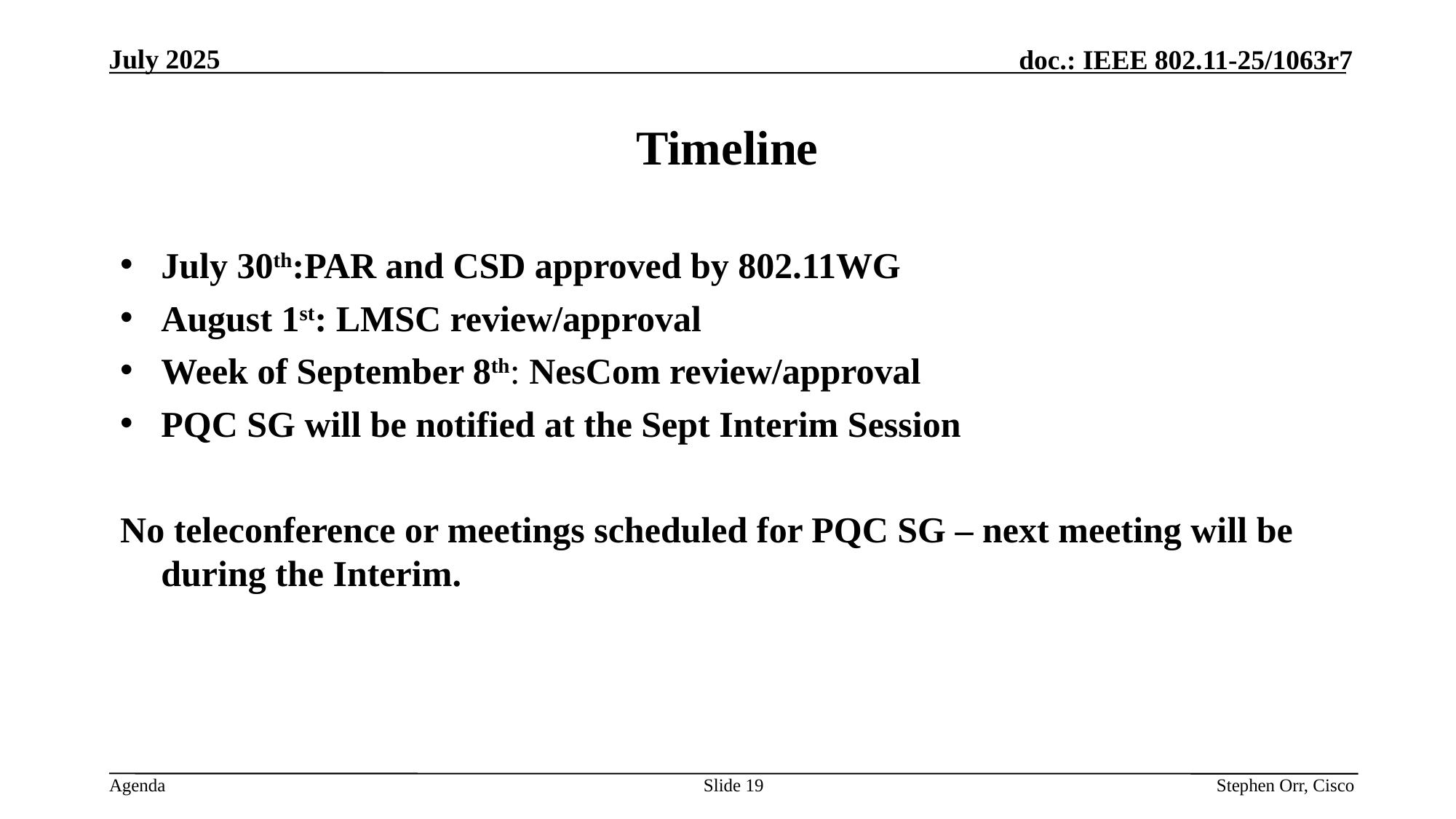

# Timeline
July 30th:PAR and CSD approved by 802.11WG
August 1st: LMSC review/approval
Week of September 8th: NesCom review/approval
PQC SG will be notified at the Sept Interim Session

No teleconference or meetings scheduled for PQC SG – next meeting will be during the Interim.
Slide 19